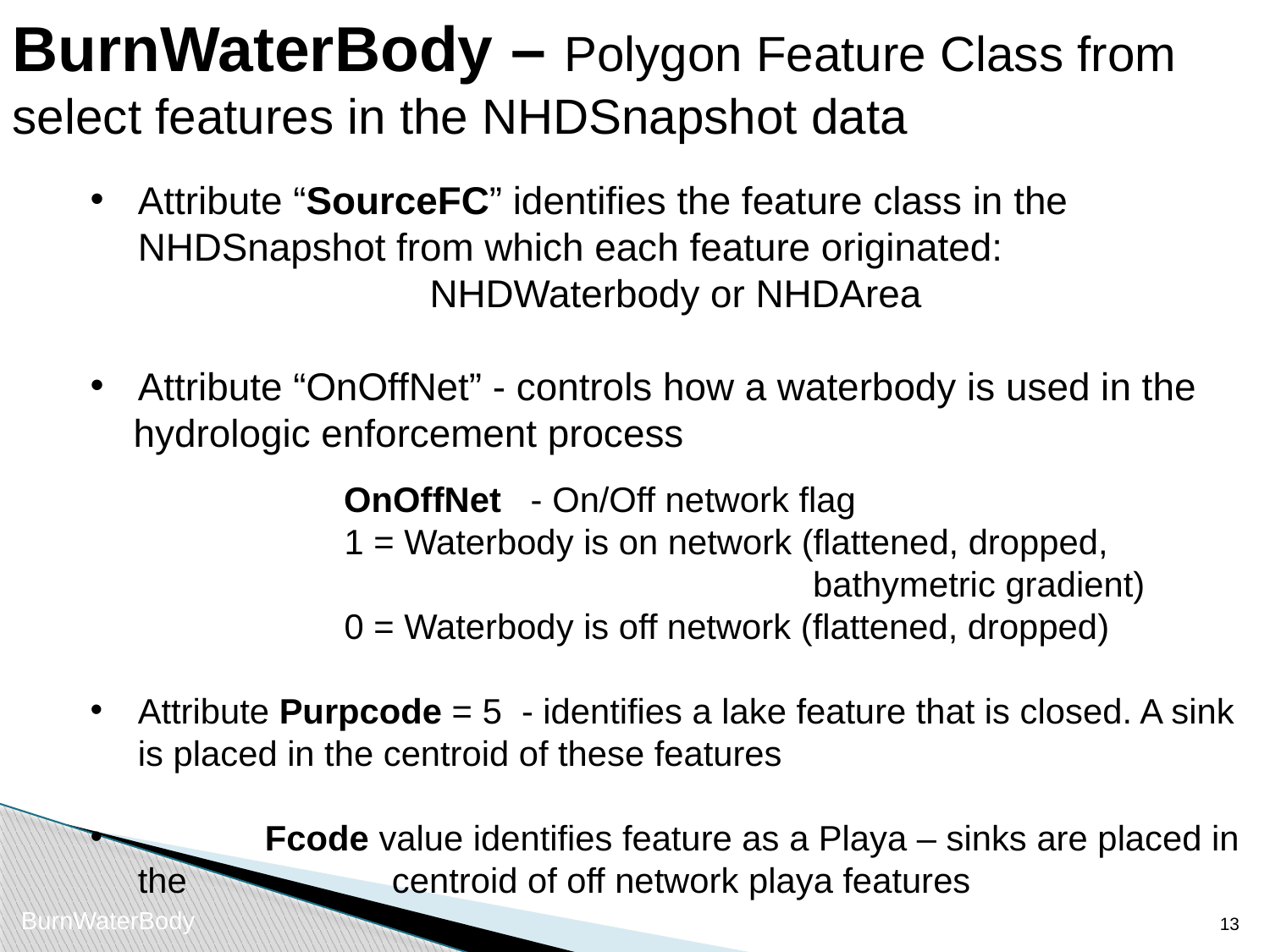

BurnWaterBody – Polygon Feature Class from select features in the NHDSnapshot data
Attribute “SourceFC” identifies the feature class in the NHDSnapshot from which each feature originated:
NHDWaterbody or NHDArea

Attribute “OnOffNet” - controls how a waterbody is used in the
    hydrologic enforcement process

          	             OnOffNet   - On/Off network flag
		1 = Waterbody is on network (flattened, dropped, 						         bathymetric gradient)
		0 = Waterbody is off network (flattened, dropped)

Attribute Purpcode = 5  - identifies a lake feature that is closed. A sink is placed in the centroid of these features

	Fcode value identifies feature as a Playa – sinks are placed in the    		centroid of off network playa features

13
BurnWaterBody